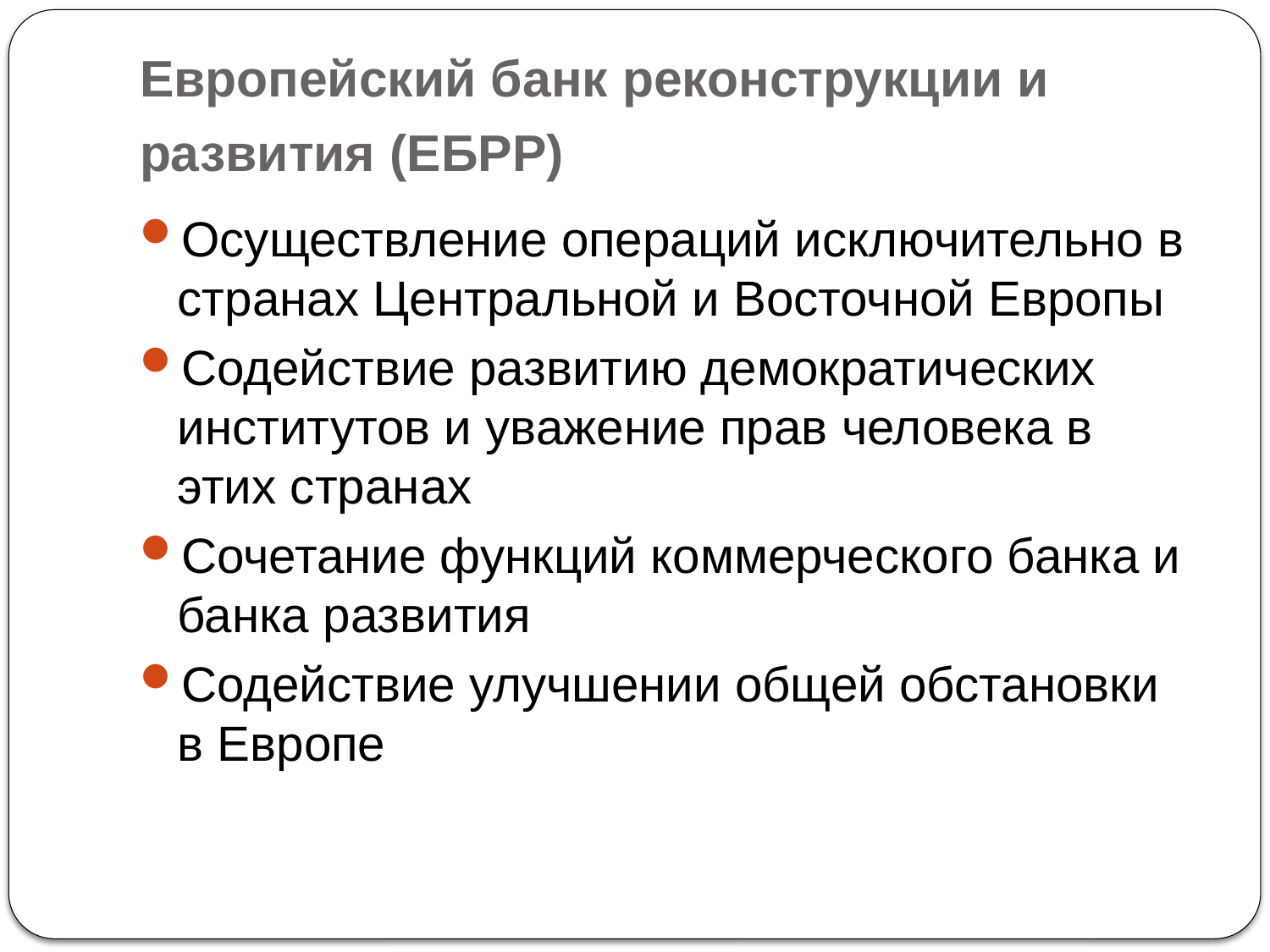

# Европейский банк реконструкции и развития (ЕБРР)
Осуществление операций исключительно в странах Центральной и Восточной Европы
Содействие развитию демократических институтов и уважение прав человека в этих странах
Сочетание функций коммерческого банка и банка развития
Содействие улучшении общей обстановки в Европе